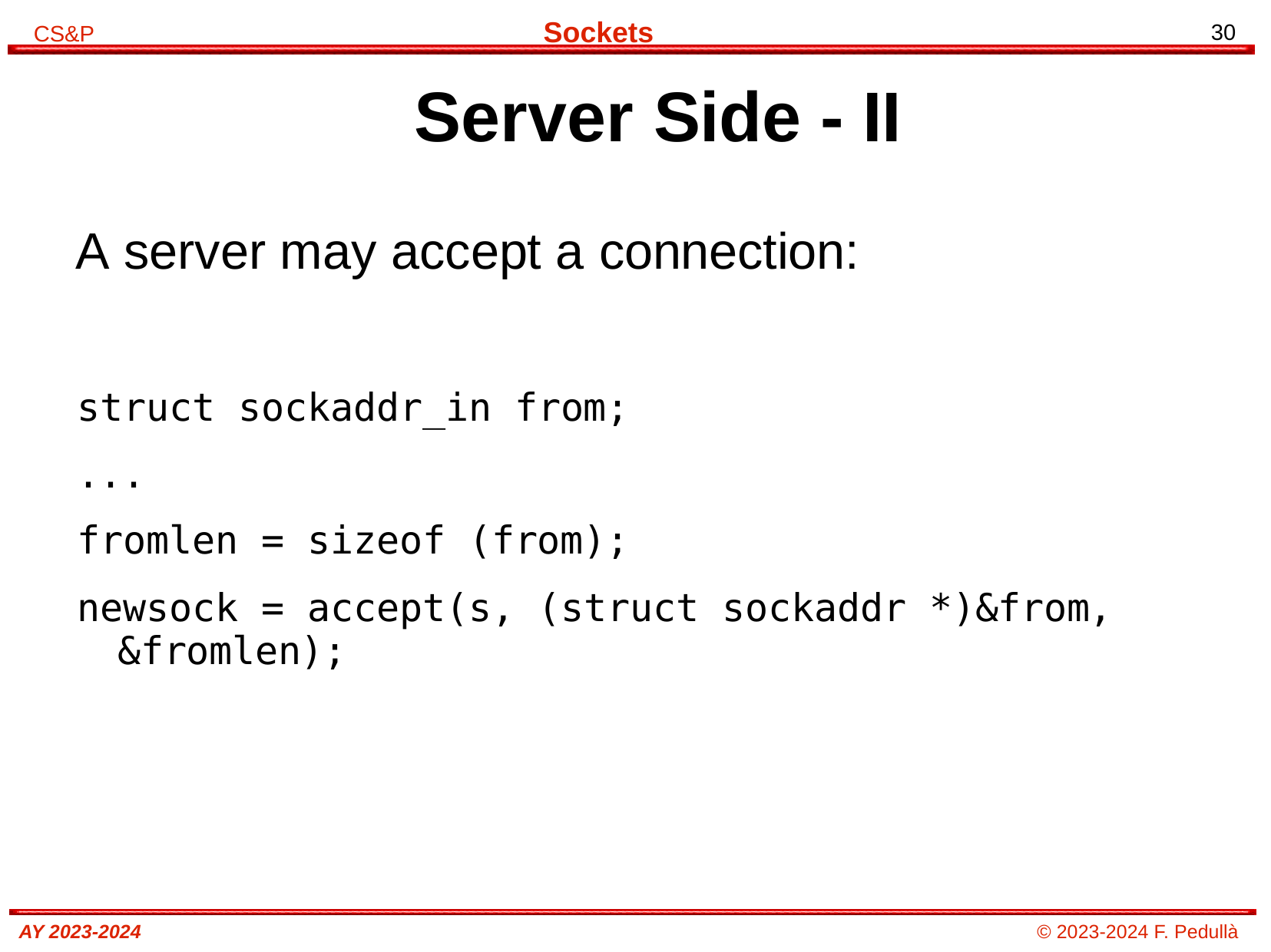

# Server Side - II
A server may accept a connection:

struct sockaddr_in from;
...
fromlen = sizeof (from);
newsock = accept(s, (struct sockaddr *)&from, &fromlen);